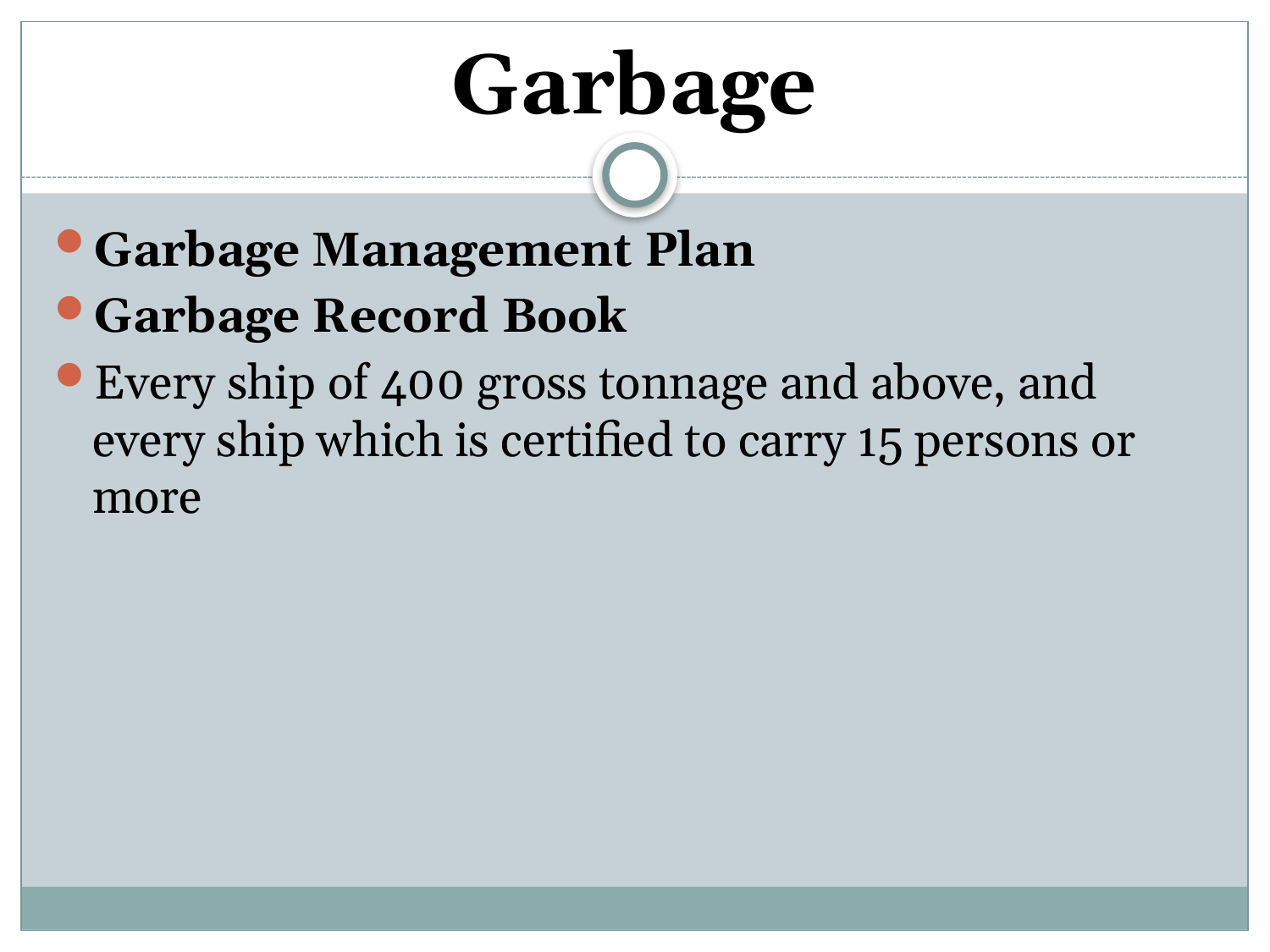

# Garbage
Garbage Management Plan
Garbage Record Book
Every ship of 400 gross tonnage and above, and every ship which is certified to carry 15 persons or more